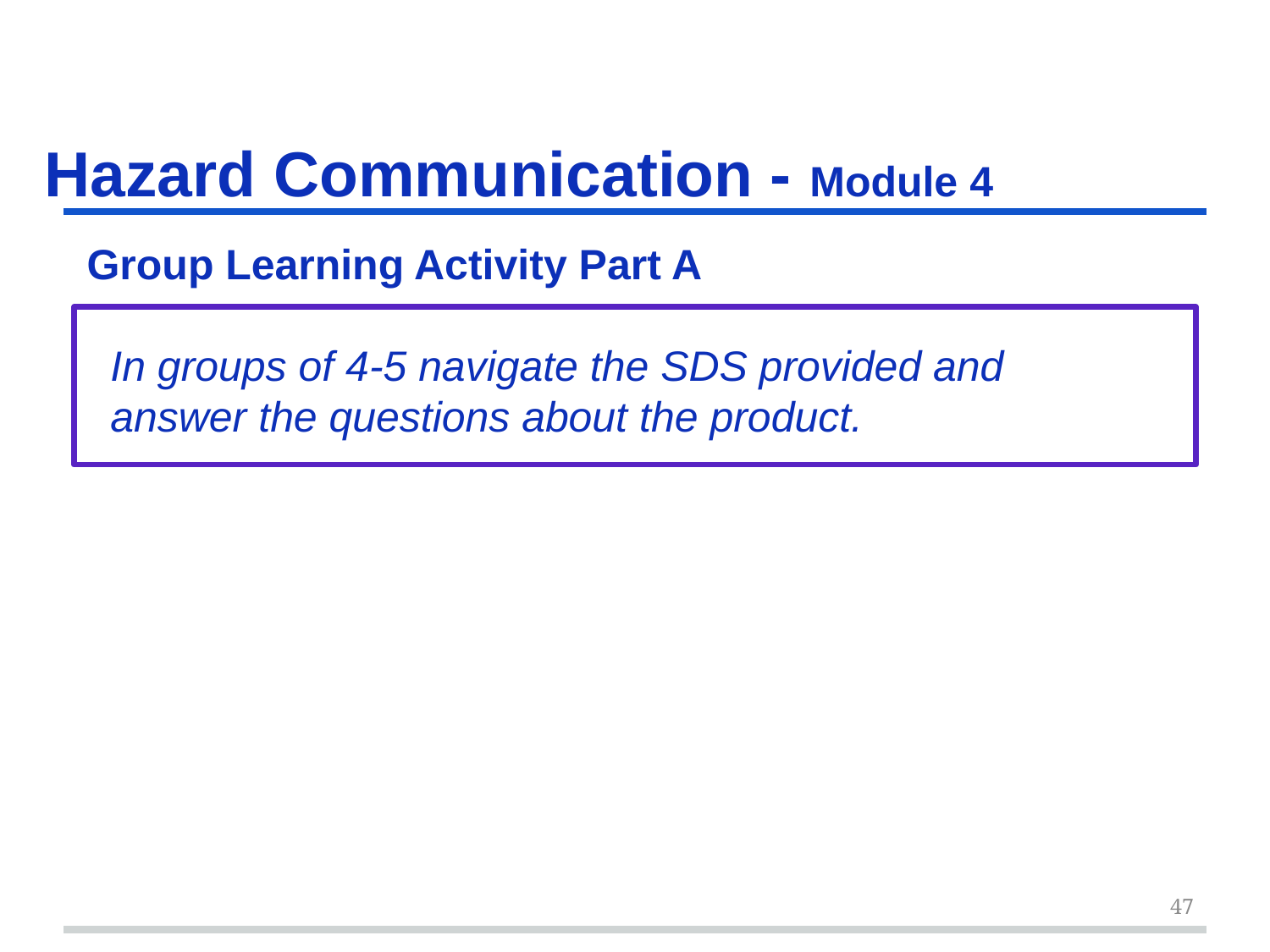

# Hazard Communication - Module 4 slide 47
Group Learning Activity Part A

  In groups of 4-5 navigate the SDS provided and
  answer the questions about the product.

47